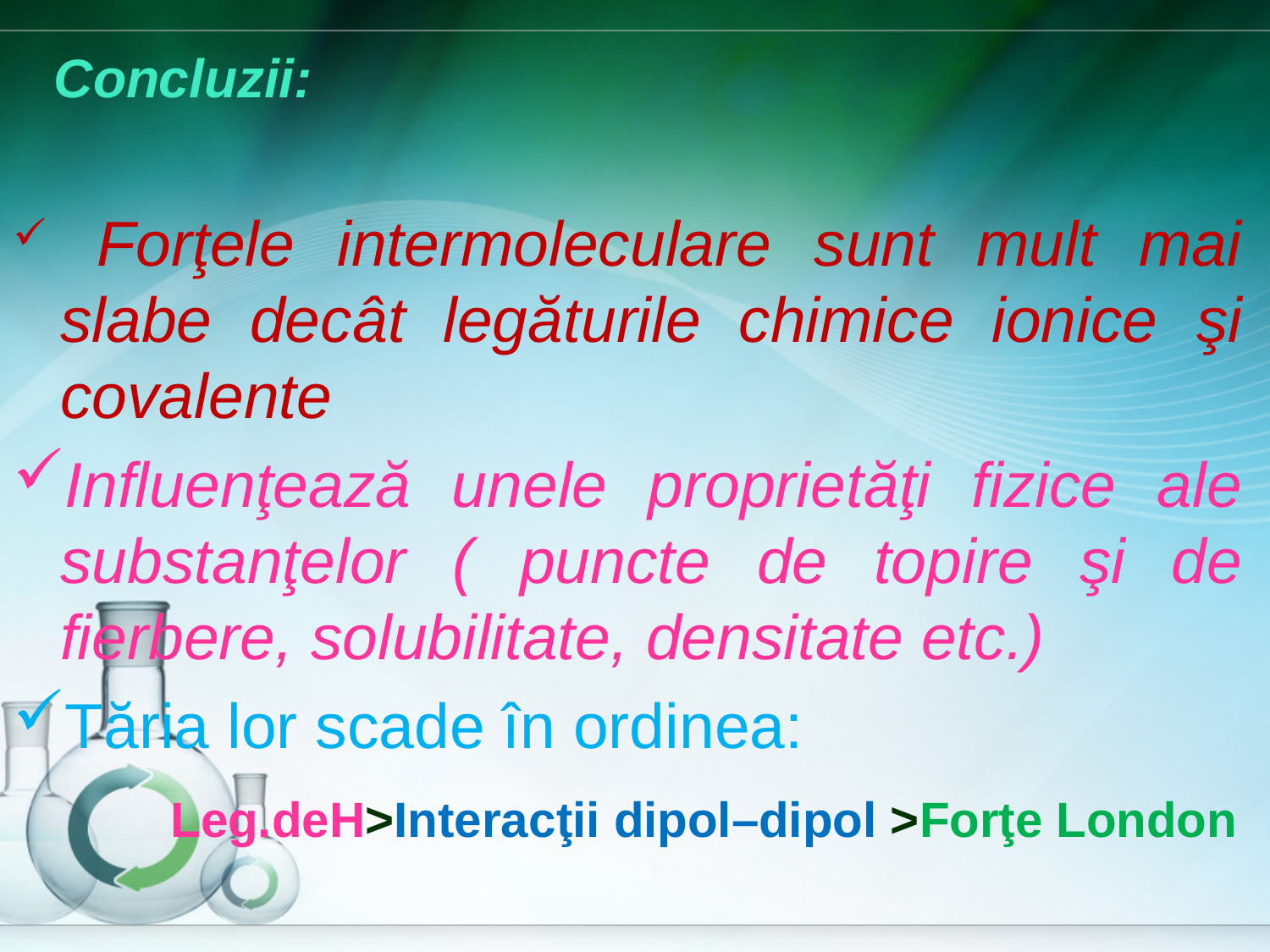

# Concluzii:
 Forţele intermoleculare sunt mult mai slabe decât legăturile chimice ionice şi covalente
Influenţează unele proprietăţi fizice ale substanţelor ( puncte de topire şi de fierbere, solubilitate, densitate etc.)
Tăria lor scade în ordinea:
         Leg.deH>Interacţii dipol–dipol >Forţe London